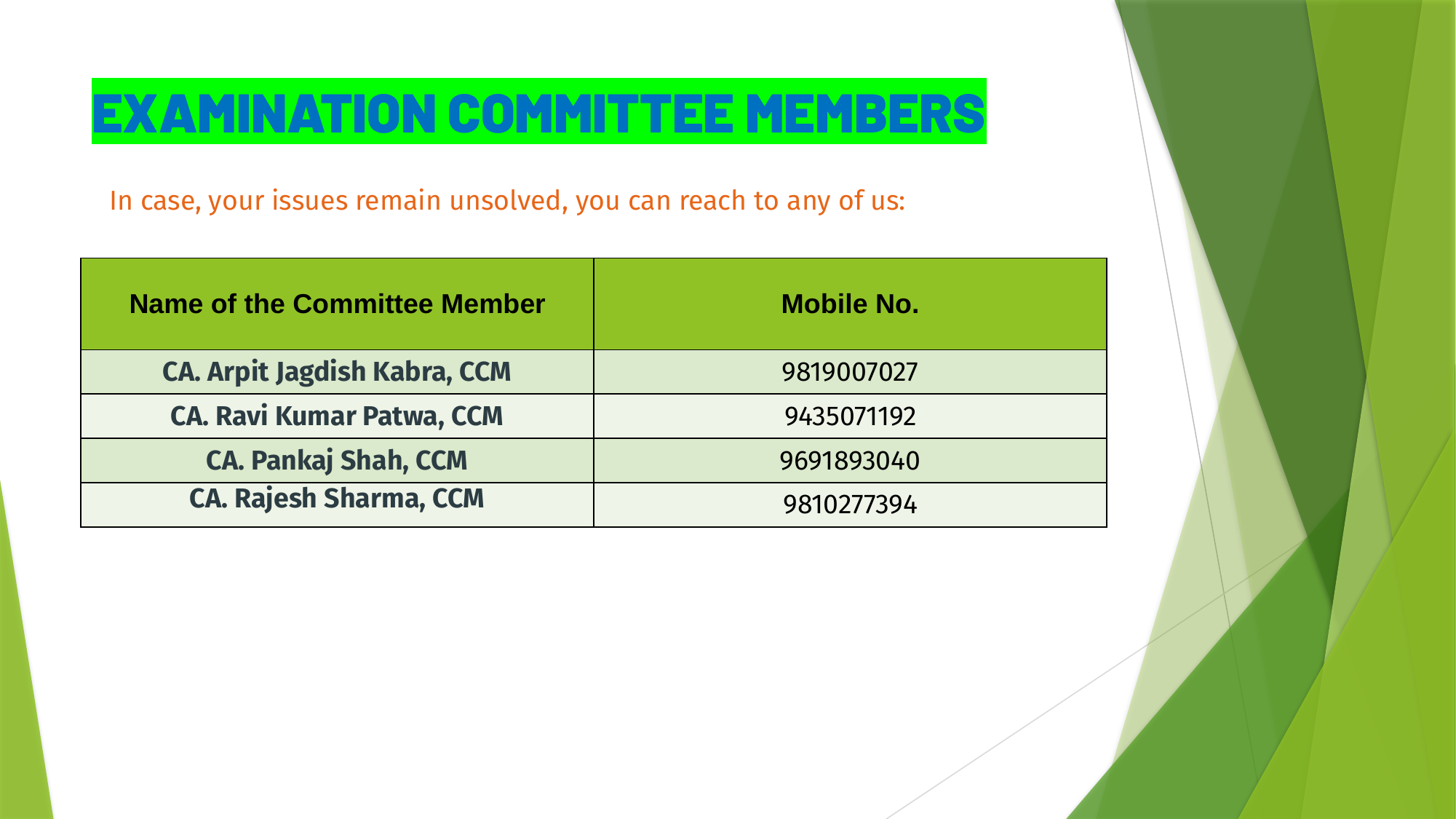

# EXAMINATION COMMITTEE MEMBERS
In case, your issues remain unsolved, you can reach to any of us:
| Name of the Committee Member | Mobile No. |
| --- | --- |
| CA. Arpit Jagdish Kabra, CCM | 9819007027 |
| CA. Ravi Kumar Patwa, CCM | 9435071192 |
| CA. Pankaj Shah, CCM | 9691893040 |
| CA. Rajesh Sharma, CCM | 9810277394 |